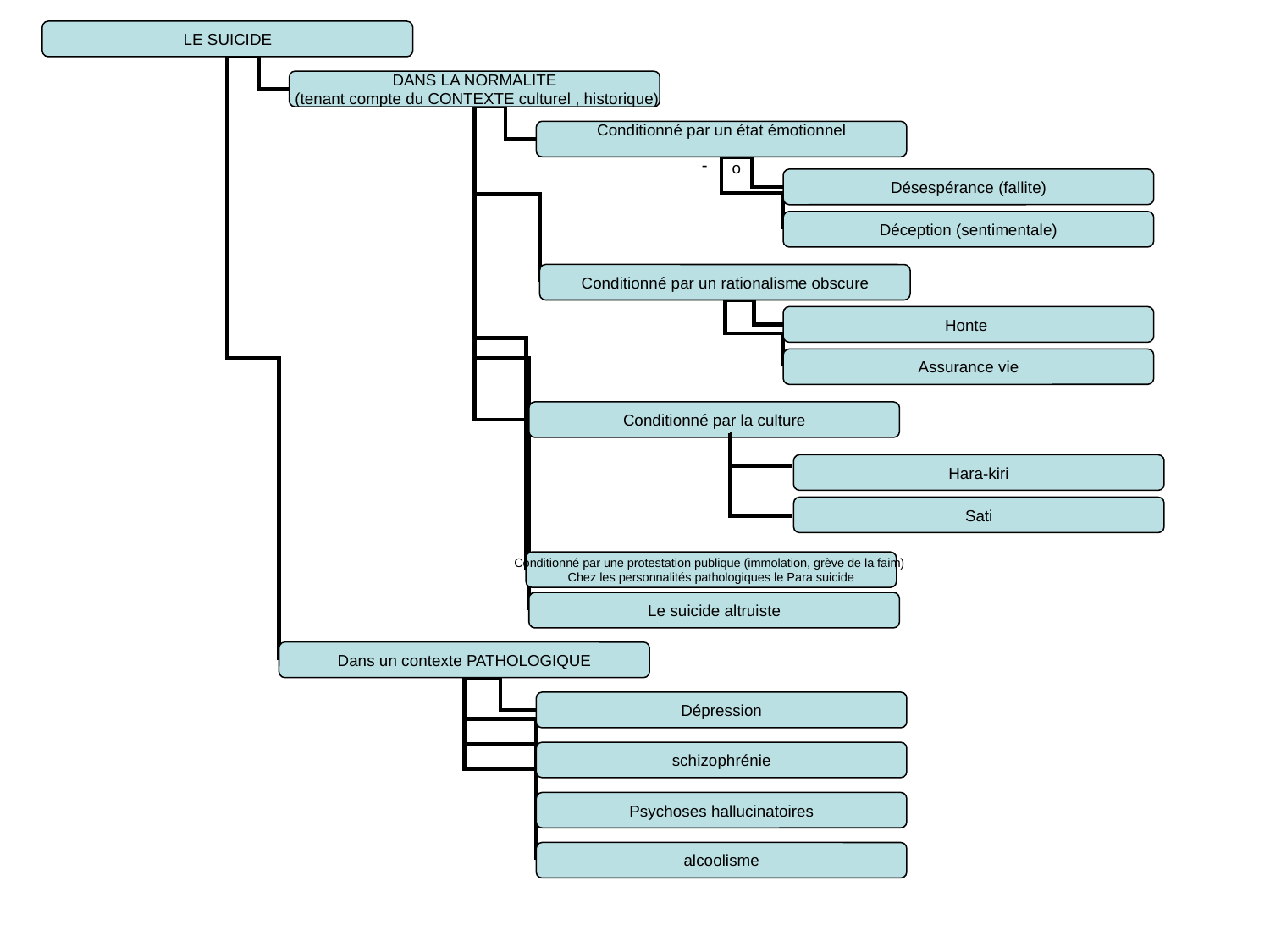

LE SUICIDE
DANS LA NORMALITE
 (tenant compte du CONTEXTE culturel , historique)

Conditionné par un état émotionnel

o
Désespérance (fallite)
Déception (sentimentale)
Conditionné par un rationalisme obscure
Honte
Assurance vie
Conditionné par une protestation publique (immolation, grève de la faim)
Chez les personnalités pathologiques le Para suicide
 Le suicide altruiste
Dans un contexte PATHOLOGIQUE
Dépression
schizophrénie
Psychoses hallucinatoires
alcoolisme
Conditionné par la culture
Hara-kiri
Sati